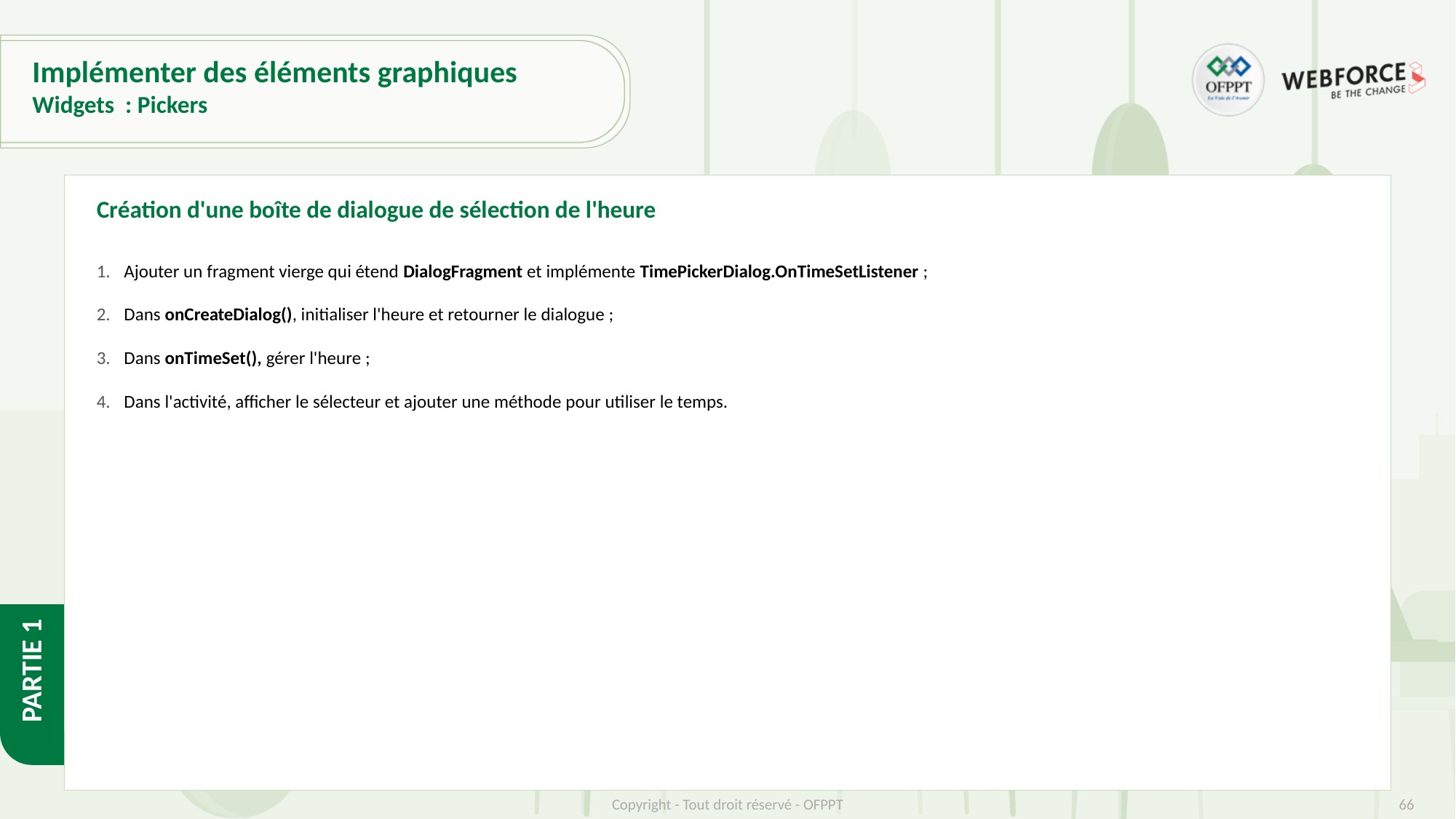

# Implémenter des éléments graphiques
Widgets  : Pickers
Création d'une boîte de dialogue de sélection de l'heure
Ajouter un fragment vierge qui étend DialogFragment et implémente TimePickerDialog.OnTimeSetListener ;
Dans onCreateDialog(), initialiser l'heure et retourner le dialogue ;
Dans onTimeSet(), gérer l'heure ;
Dans l'activité, afficher le sélecteur et ajouter une méthode pour utiliser le temps.